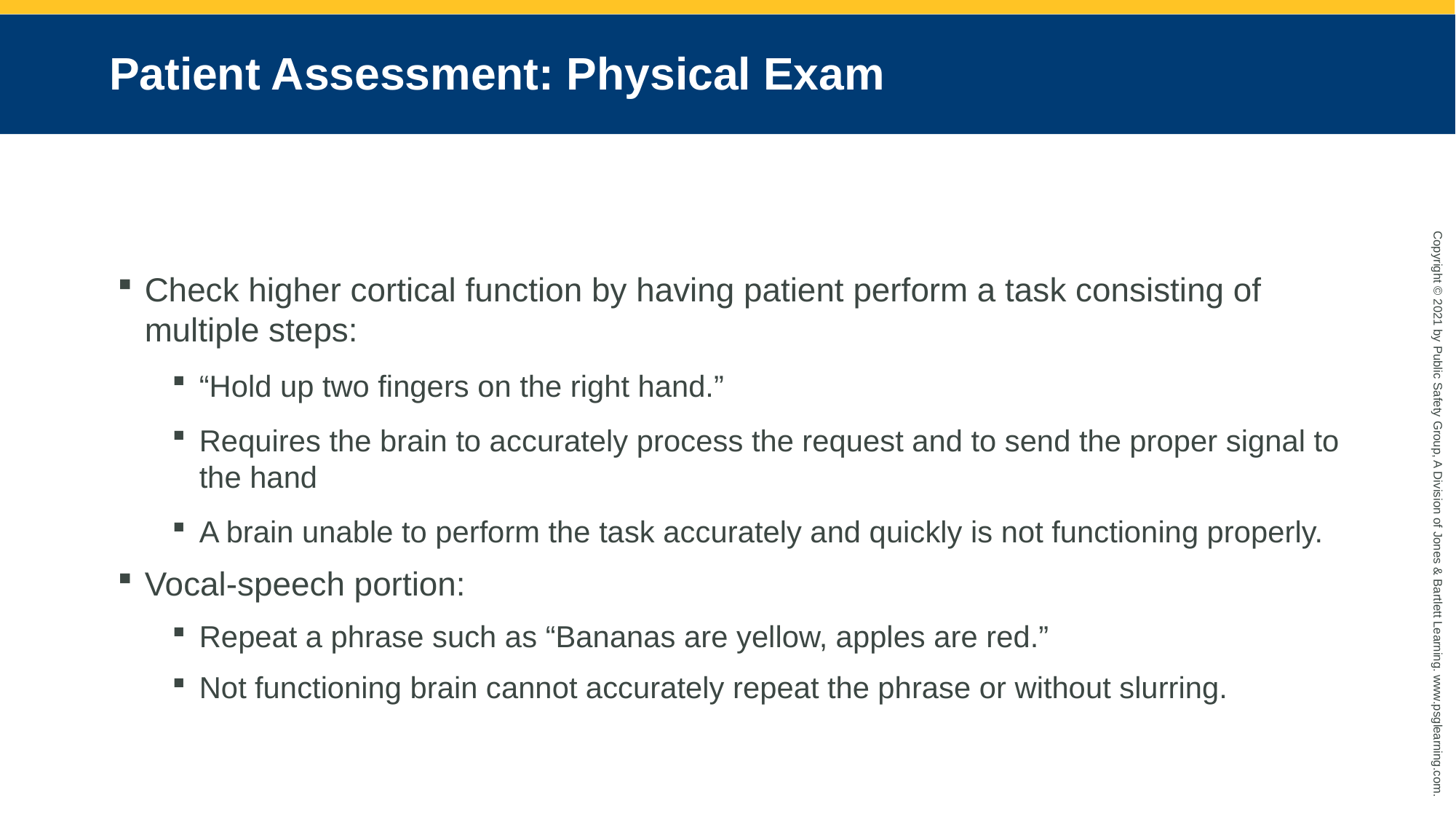

# Patient Assessment: Physical Exam
Check higher cortical function by having patient perform a task consisting of multiple steps:
“Hold up two fingers on the right hand.”
Requires the brain to accurately process the request and to send the proper signal to the hand
A brain unable to perform the task accurately and quickly is not functioning properly.
Vocal-speech portion:
Repeat a phrase such as “Bananas are yellow, apples are red.”
Not functioning brain cannot accurately repeat the phrase or without slurring.